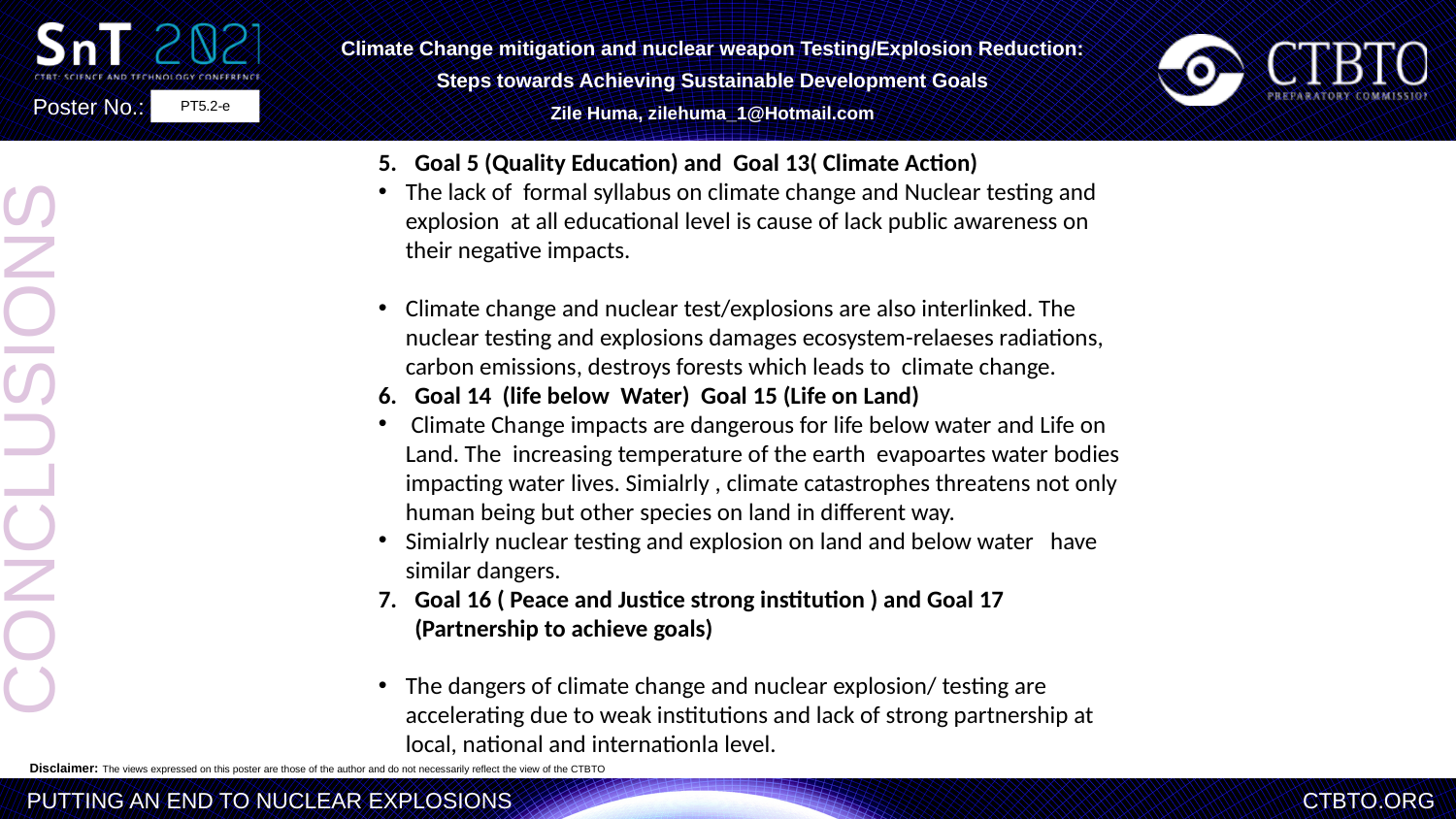

Climate Change mitigation and nuclear weapon Testing/Explosion Reduction: Steps towards Achieving Sustainable Development Goals
Zile Huma, zilehuma_1@Hotmail.com
PT5.2-e
Goal 5 (Quality Education) and  Goal 13( Climate Action)
The lack of  formal syllabus on climate change and Nuclear testing and explosion  at all educational level is cause of lack public awareness on their negative impacts.

Climate change and nuclear test/explosions are also interlinked. The nuclear testing and explosions damages ecosystem-relaeses radiations, carbon emissions, destroys forests which leads to  climate change.
Goal 14  (life below  Water)  Goal 15 (Life on Land)
 Climate Change impacts are dangerous for life below water and Life on Land. The  increasing temperature of the earth  evapoartes water bodies impacting water lives. Simialrly , climate catastrophes threatens not only human being but other species on land in different way.
Simialrly nuclear testing and explosion on land and below water   have  similar dangers.
Goal 16 ( Peace and Justice strong institution ) and Goal 17 (Partnership to achieve goals)

The dangers of climate change and nuclear explosion/ testing are accelerating due to weak institutions and lack of strong partnership at local, national and internationla level.

CONCLUSIONS